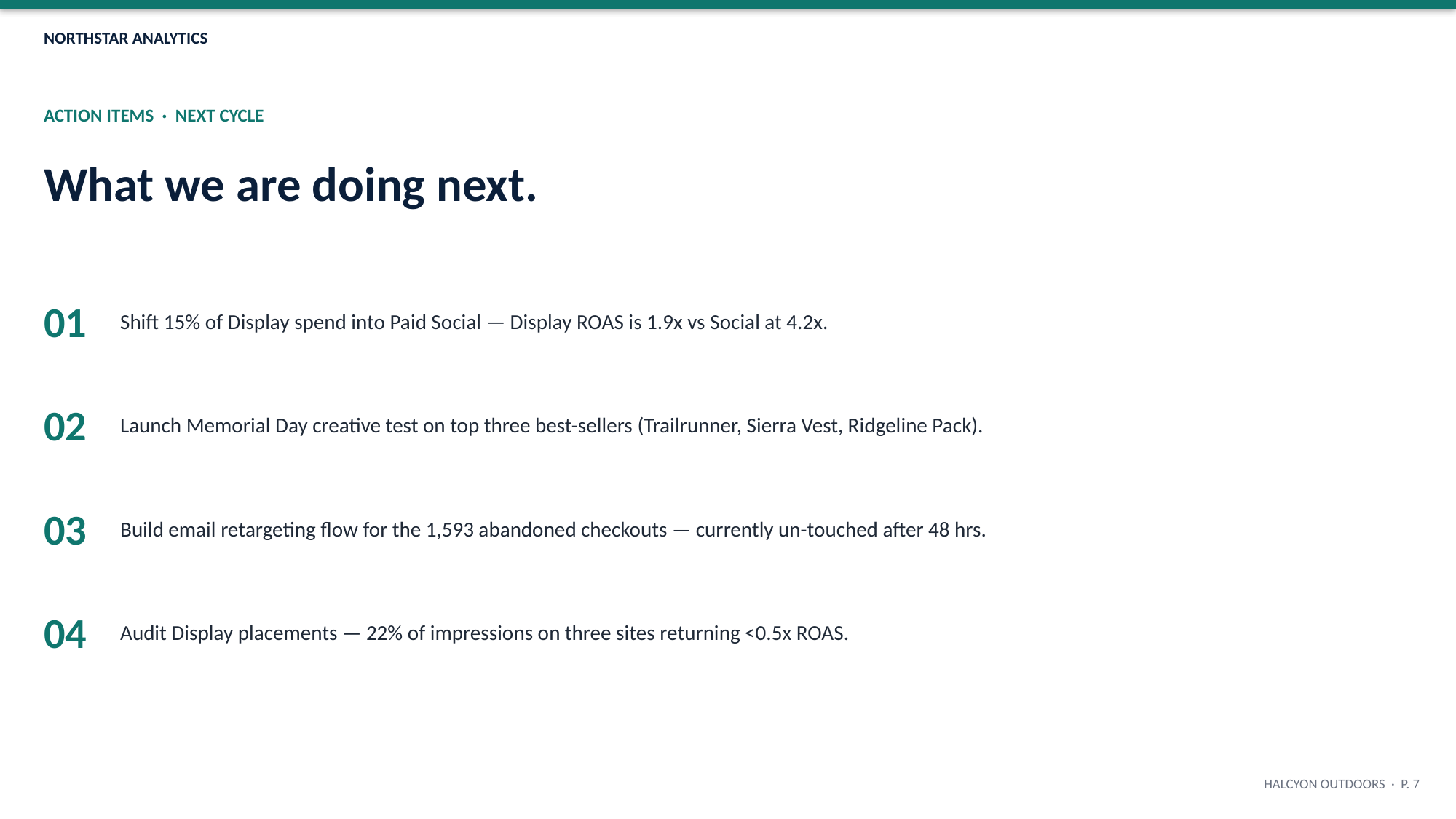

NORTHSTAR ANALYTICS
ACTION ITEMS  ·  NEXT CYCLE
What we are doing next.
01
Shift 15% of Display spend into Paid Social — Display ROAS is 1.9x vs Social at 4.2x.
02
Launch Memorial Day creative test on top three best-sellers (Trailrunner, Sierra Vest, Ridgeline Pack).
03
Build email retargeting flow for the 1,593 abandoned checkouts — currently un-touched after 48 hrs.
04
Audit Display placements — 22% of impressions on three sites returning <0.5x ROAS.
HALCYON OUTDOORS  ·  P. 7